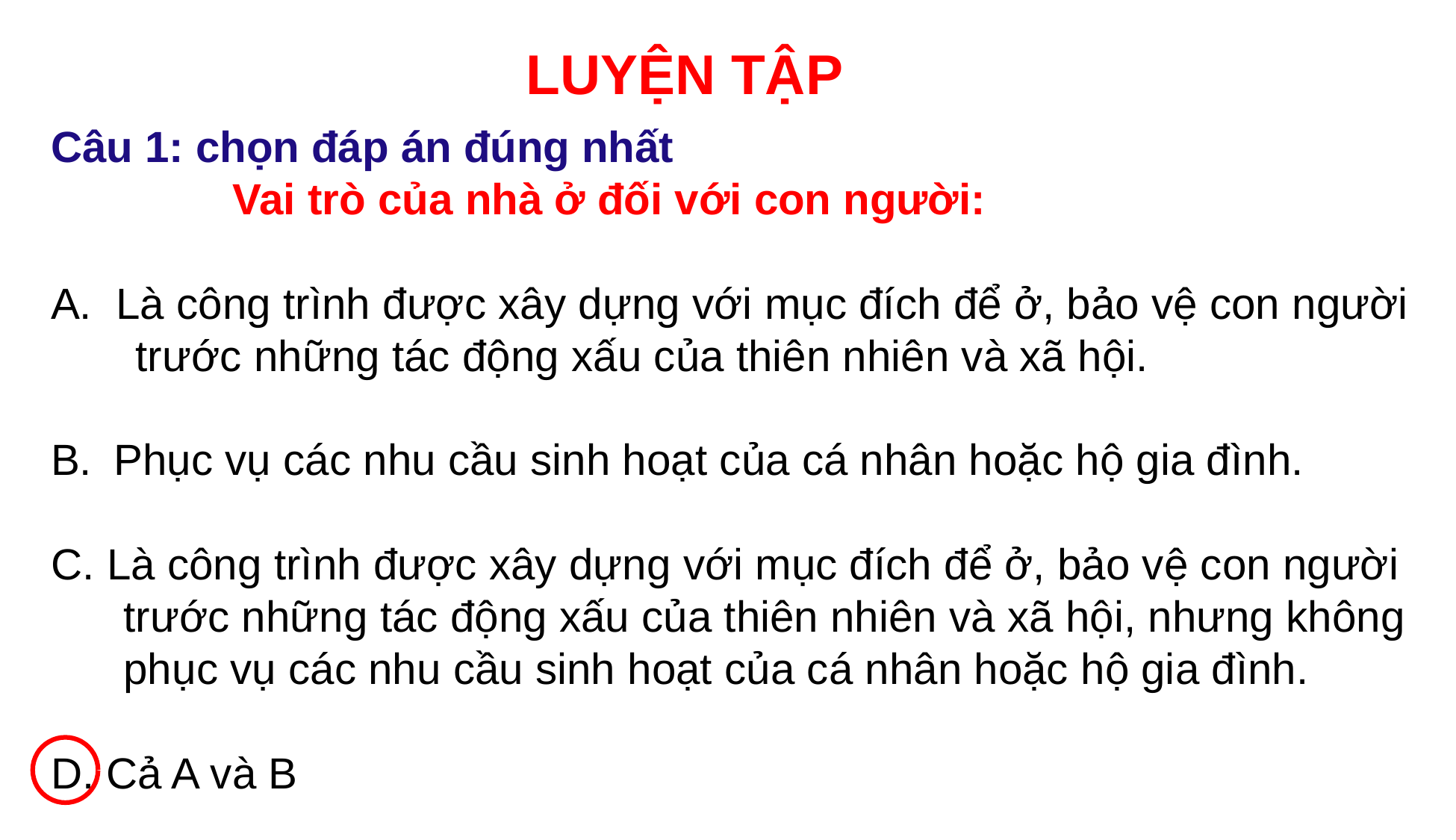

LUYỆN TẬP
Câu 1: chọn đáp án đúng nhất
               Vai trò của nhà ở đối với con người:

A.  Là công trình được xây dựng với mục đích để ở, bảo vệ con người
       trước những tác động xấu của thiên nhiên và xã hội.

Phục vụ các nhu cầu sinh hoạt của cá nhân hoặc hộ gia đình.

Là công trình được xây dựng với mục đích để ở, bảo vệ con người
      trước những tác động xấu của thiên nhiên và xã hội, nhưng không
      phục vụ các nhu cầu sinh hoạt của cá nhân hoặc hộ gia đình.

D. Cả A và B